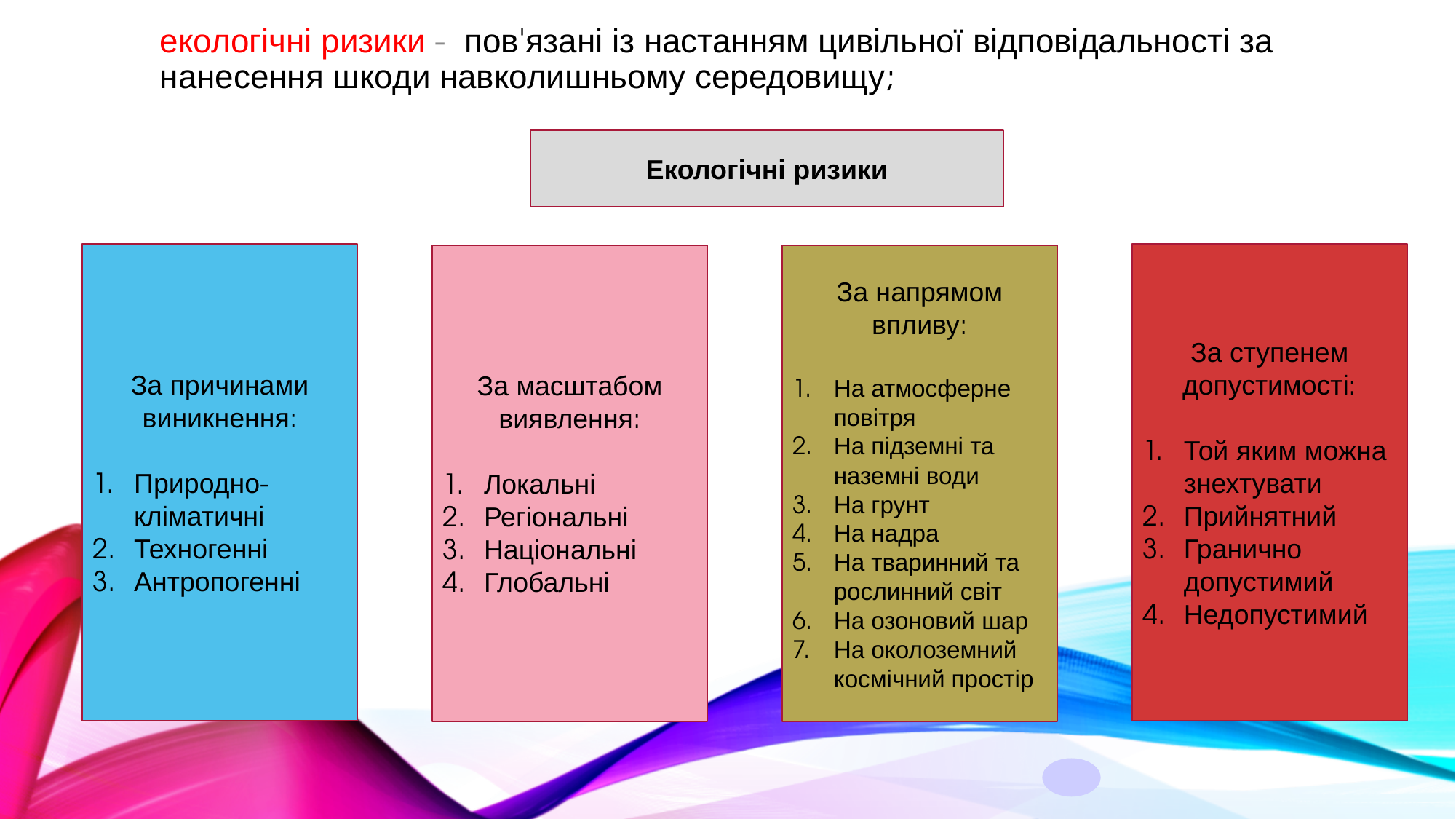

екологічні ризики -  пов'язані із настанням цивільної відповідальності за нанесення шкоди навколишньому середовищу;

Екологічні ризики
За причинами виникнення:

Природно-кліматичні
Техногенні
Антропогенні
За ступенем допустимості:

Той яким можна знехтувати
Прийнятний
Гранично допустимий
Недопустимий
За масштабом виявлення:

Локальні
Регіональні
Національні
Глобальні
За напрямом впливу:

На атмосферне повітря
На підземні та наземні води
На грунт
На надра
На тваринний та рослинний світ
На озоновий шар
На околоземний космічний простір